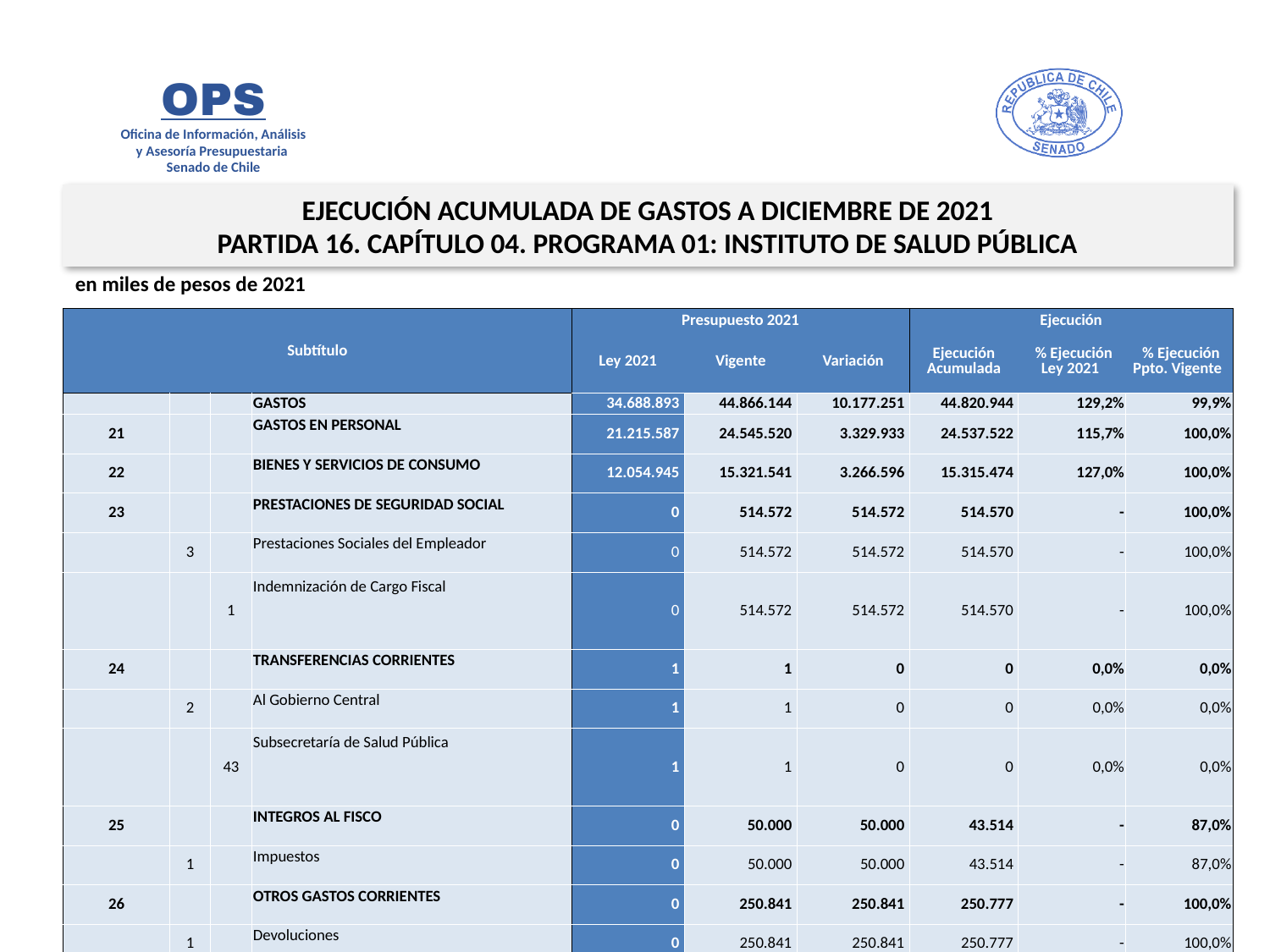

EJECUCIÓN ACUMULADA DE GASTOS A DICIEMBRE DE 2021
PARTIDA 16. CAPÍTULO 04. PROGRAMA 01: INSTITUTO DE SALUD PÚBLICA
en miles de pesos de 2021
| Subtítulo |  |  |  | Presupuesto 2021 |  |  | Ejecución |  |  |
| --- | --- | --- | --- | --- | --- | --- | --- | --- | --- |
|  |  |  |  | Ley 2021 | Vigente | Variación | Ejecución Acumulada | % Ejecución Ley 2021 | % Ejecución Ppto. Vigente |
|  |  |  | GASTOS | 34.688.893 | 44.866.144 | 10.177.251 | 44.820.944 | 129,2% | 99,9% |
| 21 |  |  | GASTOS EN PERSONAL | 21.215.587 | 24.545.520 | 3.329.933 | 24.537.522 | 115,7% | 100,0% |
| 22 |  |  | BIENES Y SERVICIOS DE CONSUMO | 12.054.945 | 15.321.541 | 3.266.596 | 15.315.474 | 127,0% | 100,0% |
| 23 |  |  | PRESTACIONES DE SEGURIDAD SOCIAL | 0 | 514.572 | 514.572 | 514.570 | - | 100,0% |
|  | 3 |  | Prestaciones Sociales del Empleador | 0 | 514.572 | 514.572 | 514.570 | - | 100,0% |
|  |  | 1 | Indemnización de Cargo Fiscal | 0 | 514.572 | 514.572 | 514.570 | - | 100,0% |
| 24 |  |  | TRANSFERENCIAS CORRIENTES | 1 | 1 | 0 | 0 | 0,0% | 0,0% |
|  | 2 |  | Al Gobierno Central | 1 | 1 | 0 | 0 | 0,0% | 0,0% |
|  |  | 43 | Subsecretaría de Salud Pública | 1 | 1 | 0 | 0 | 0,0% | 0,0% |
| 25 |  |  | INTEGROS AL FISCO | 0 | 50.000 | 50.000 | 43.514 | - | 87,0% |
|  | 1 |  | Impuestos | 0 | 50.000 | 50.000 | 43.514 | - | 87,0% |
| 26 |  |  | OTROS GASTOS CORRIENTES | 0 | 250.841 | 250.841 | 250.777 | - | 100,0% |
|  | 1 |  | Devoluciones | 0 | 250.841 | 250.841 | 250.777 | - | 100,0% |
| 29 |  |  | ADQUISICIÓN DE ACTIVOS NO FINANCIEROS | 591.755 | 1.730.212 | 1.138.457 | 1.710.920 | 289,1% | 98,9% |
|  | 4 |  | Mobiliario y Otros | 0 | 9.200 | 9.200 | 9.152 | - | 99,5% |
|  | 5 |  | Máquinas y Equipos | 0 | 1.211.788 | 1.211.788 | 1.202.540 | - | 99,2% |
|  | 6 |  | Equipos Informáticos | 0 | 196.661 | 196.661 | 187.444 | - | 95,3% |
|  | 7 |  | Programas Informáticos | 591.755 | 312.563 | -279.192 | 311.784 | 52,7% | 99,8% |
| 31 |  |  | INICIATIVAS DE INVERSIÓN | 800.605 | 6.000 | -794.605 | 2.970 | 0,4% | 49,5% |
|  | 2 |  | Proyectos | 800.605 | 6.000 | -794.605 | 2.970 | 0,4% | 49,5% |
| 34 |  |  | SERVICIO DE LA DEUDA | 25.000 | 2.446.457 | 2.421.457 | 2.445.197 | 9780,8% | 99,9% |
|  | 7 |  | Deuda Flotante | 25.000 | 2.446.457 | 2.421.457 | 2.445.197 | 9780,8% | 99,9% |
| 35 |  |  | SALDO FINAL DE CAJA | 1.000 | 1.000 | 0 | 0 | 0,0% | 0,0% |
20